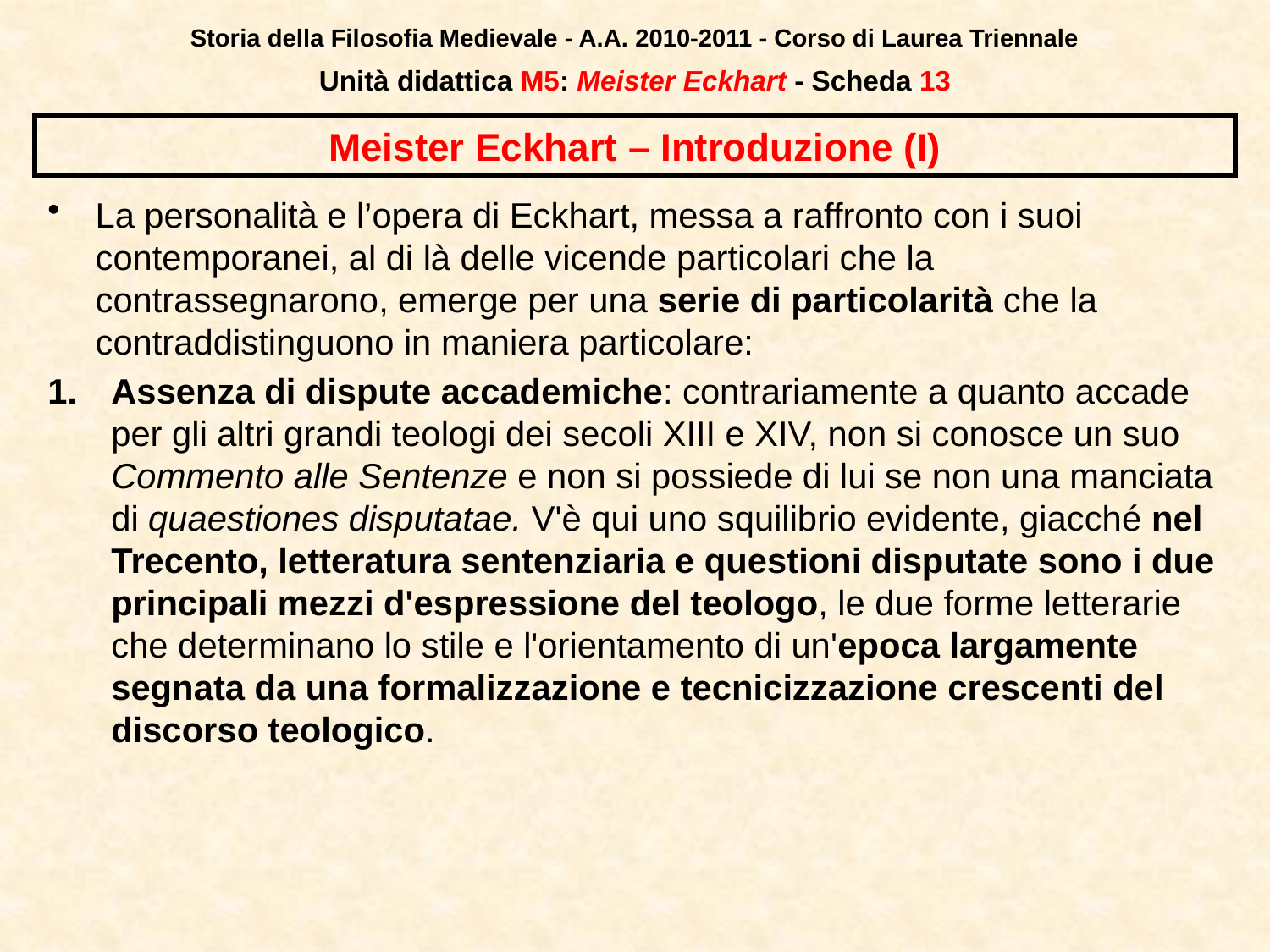

Storia della Filosofia Medievale - A.A. 2010-2011 - Corso di Laurea Triennale
Unità didattica M5: Meister Eckhart - Scheda 13
# Meister Eckhart – Introduzione (I)
La personalità e l’opera di Eckhart, messa a raffronto con i suoi contemporanei, al di là delle vicende particolari che la contrassegnarono, emerge per una serie di particolarità che la contraddistinguono in maniera particolare:
Assenza di dispute accademiche: contrariamente a quanto accade per gli altri grandi teologi dei secoli XIII e XIV, non si conosce un suo Commento alle Sentenze e non si possiede di lui se non una manciata di quaestiones disputatae. V'è qui uno squilibrio evidente, giacché nel Trecento, letteratura sentenziaria e questioni disputate sono i due principali mezzi d'espressione del teologo, le due forme letterarie che determinano lo stile e l'orientamento di un'epoca largamente segnata da una formalizzazione e tecnicizzazione crescenti del discorso teologico.